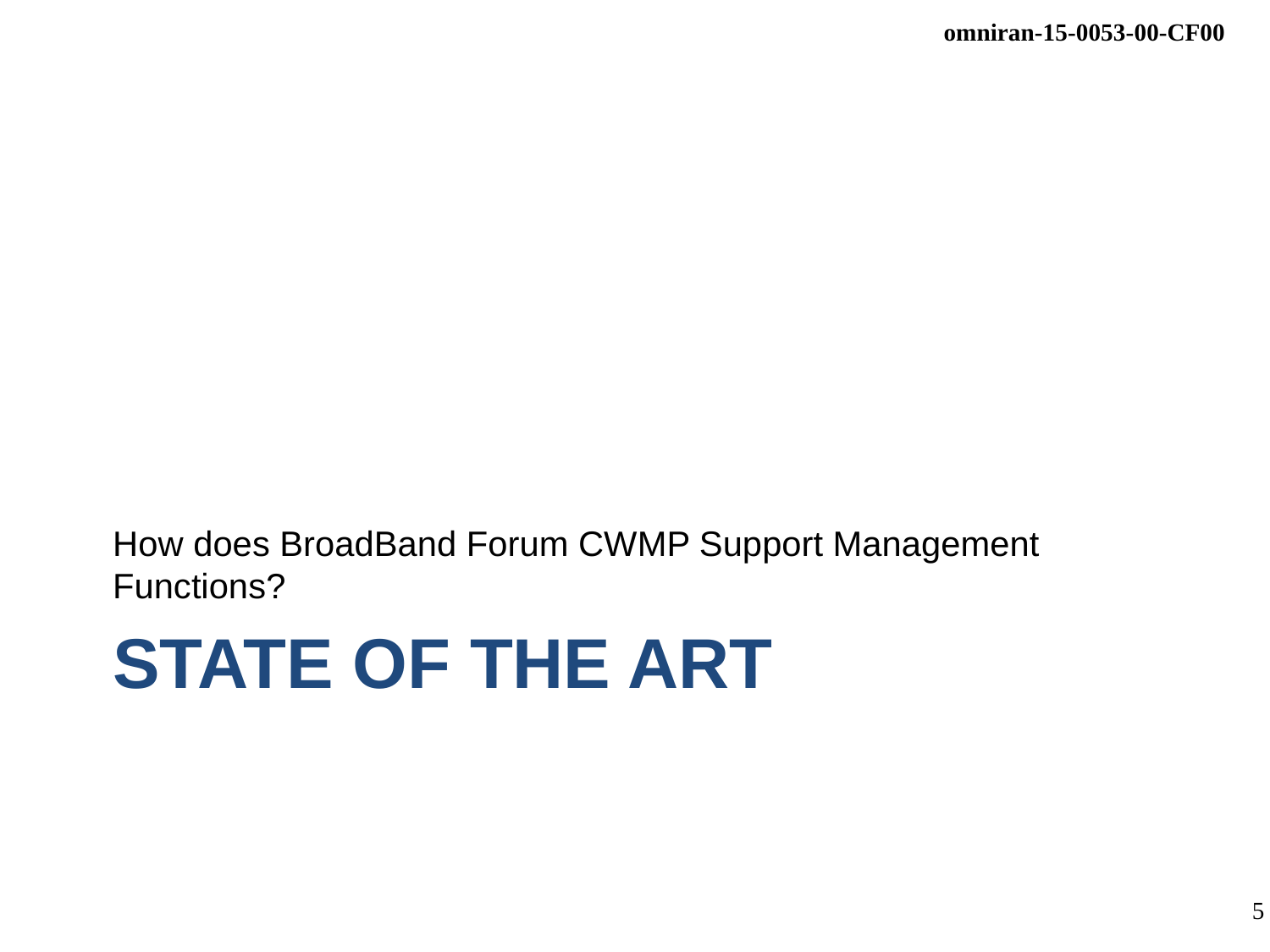

How does BroadBand Forum CWMP Support Management Functions?
# STATE of the art